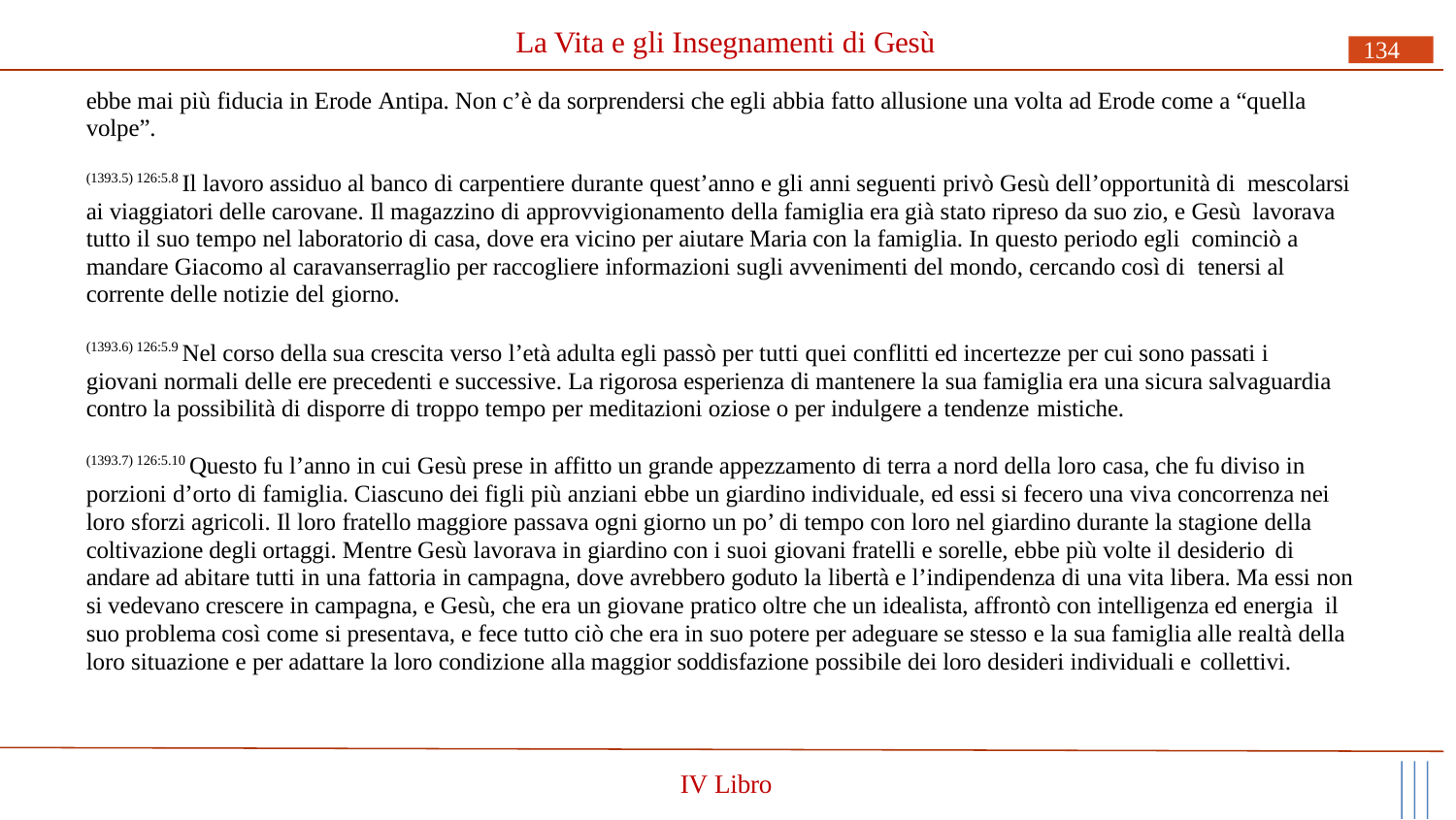

# La Vita e gli Insegnamenti di Gesù
134

ebbe mai più fiducia in Erode Antipa. Non c’è da sorprendersi che egli abbia fatto allusione una volta ad Erode come a “quella  volpe”.

(1393.5) 126:5.8 Il lavoro assiduo al banco di carpentiere durante quest’anno e gli anni seguenti privò Gesù dell’opportunità di  mescolarsi ai viaggiatori delle carovane. Il magazzino di approvvigionamento della famiglia era già stato ripreso da suo zio, e Gesù  lavorava tutto il suo tempo nel laboratorio di casa, dove era vicino per aiutare Maria con la famiglia. In questo periodo egli  cominciò a mandare Giacomo al caravanserraglio per raccogliere informazioni sugli avvenimenti del mondo, cercando così di  tenersi al corrente delle notizie del giorno.

(1393.6) 126:5.9 Nel corso della sua crescita verso l’età adulta egli passò per tutti quei conflitti ed incertezze per cui sono passati i  giovani normali delle ere precedenti e successive. La rigorosa esperienza di mantenere la sua famiglia era una sicura salvaguardia  contro la possibilità di disporre di troppo tempo per meditazioni oziose o per indulgere a tendenze mistiche.

(1393.7) 126:5.10 Questo fu l’anno in cui Gesù prese in affitto un grande appezzamento di terra a nord della loro casa, che fu diviso in  porzioni d’orto di famiglia. Ciascuno dei figli più anziani ebbe un giardino individuale, ed essi si fecero una viva concorrenza nei  loro sforzi agricoli. Il loro fratello maggiore passava ogni giorno un po’ di tempo con loro nel giardino durante la stagione della  coltivazione degli ortaggi. Mentre Gesù lavorava in giardino con i suoi giovani fratelli e sorelle, ebbe più volte il desiderio di
andare ad abitare tutti in una fattoria in campagna, dove avrebbero goduto la libertà e l’indipendenza di una vita libera. Ma essi non  si vedevano crescere in campagna, e Gesù, che era un giovane pratico oltre che un idealista, affrontò con intelligenza ed energia il
suo problema così come si presentava, e fece tutto ciò che era in suo potere per adeguare se stesso e la sua famiglia alle realtà della  loro situazione e per adattare la loro condizione alla maggior soddisfazione possibile dei loro desideri individuali e collettivi.

IV Libro